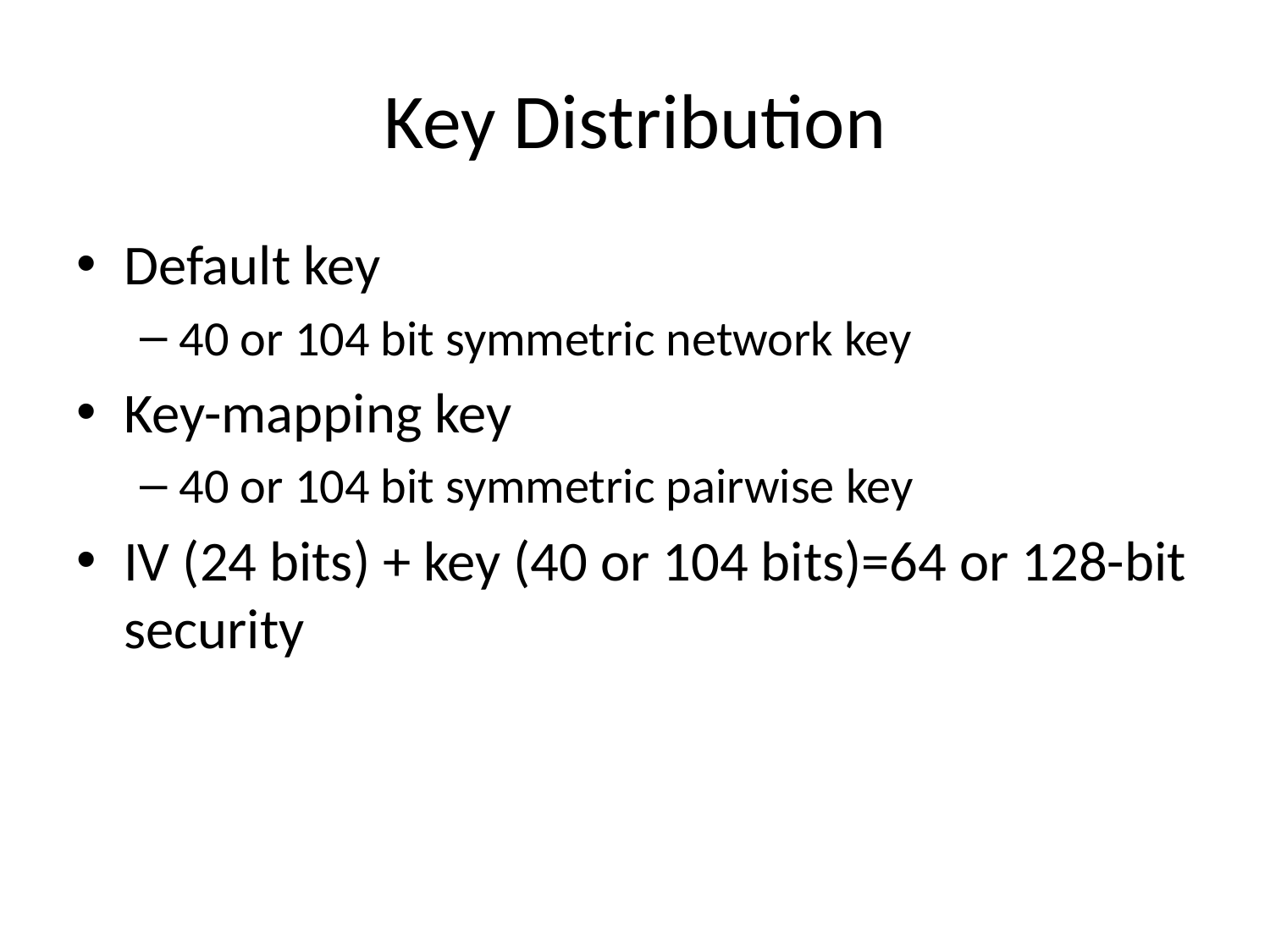

# Key Distribution
Default key
40 or 104 bit symmetric network key
Key-mapping key
40 or 104 bit symmetric pairwise key
IV (24 bits) + key (40 or 104 bits)=64 or 128-bit security